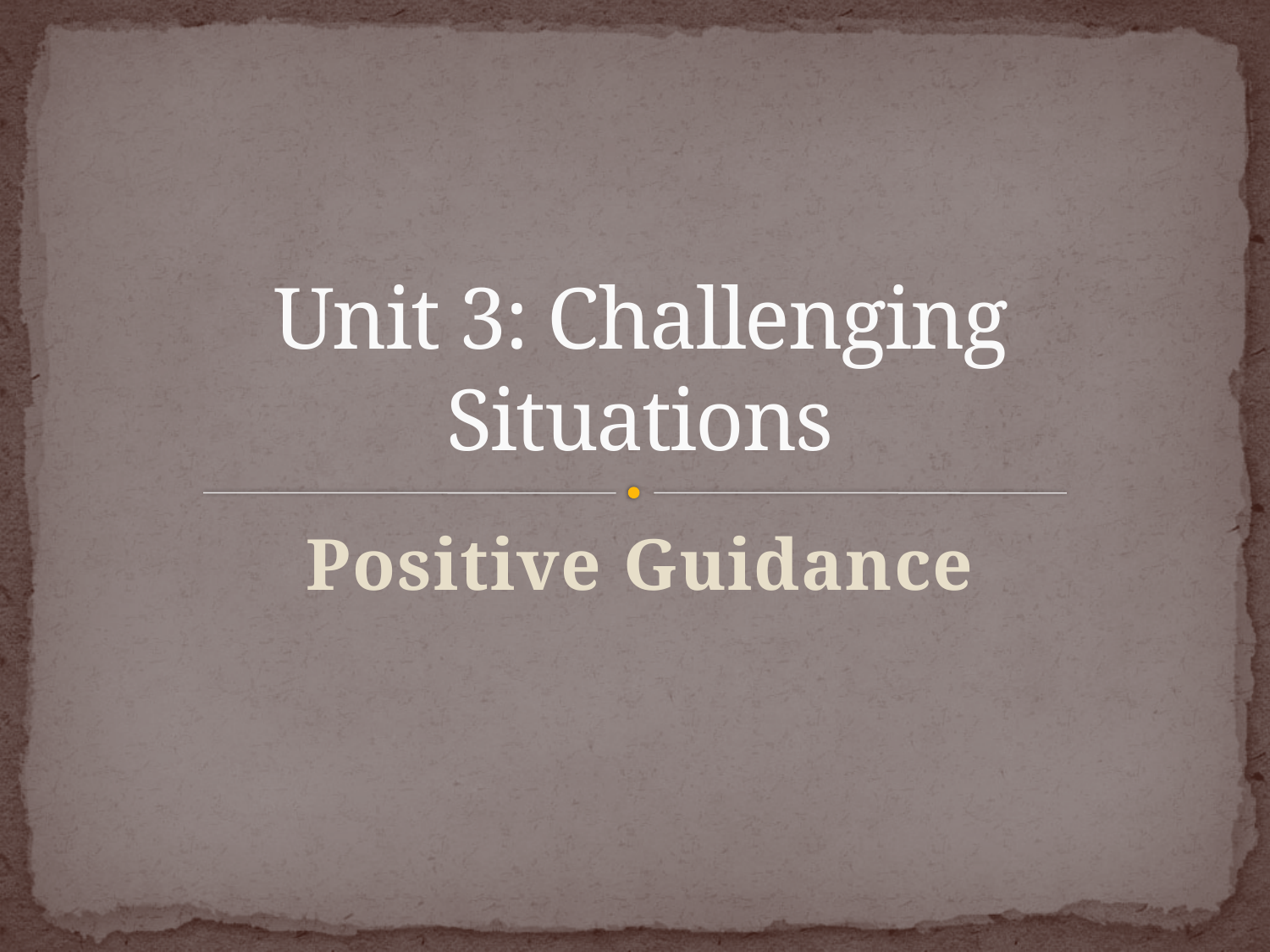

# Unit 3: Challenging Situations
Positive Guidance